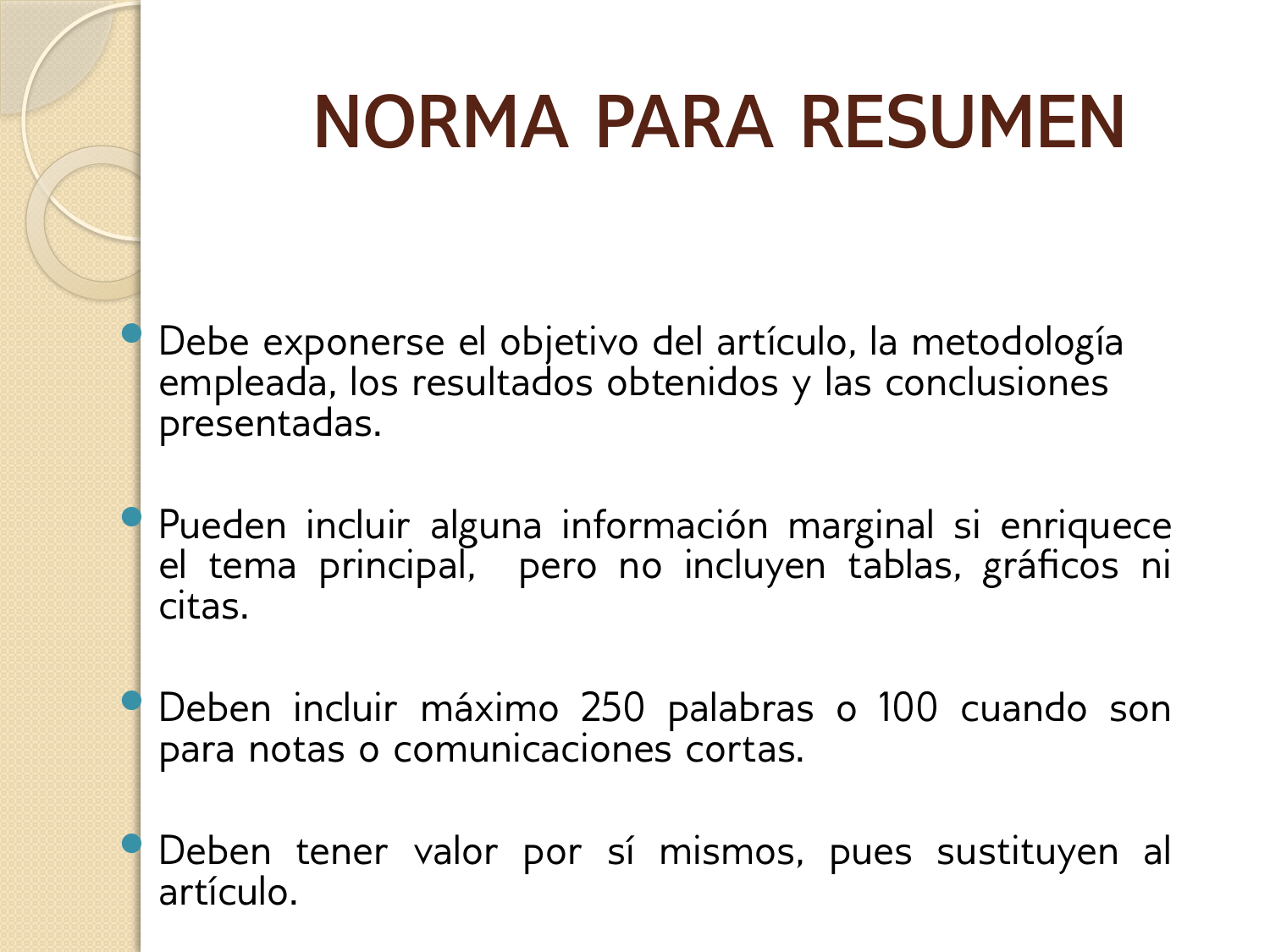

# NORMA PARA RESUMEN
Debe exponerse el objetivo del artículo, la metodología empleada, los resultados obtenidos y las conclusiones presentadas.

Pueden incluir alguna información marginal si enriquece el tema principal,  pero no incluyen tablas, gráficos ni citas.

Deben incluir máximo 250 palabras o 100 cuando son para notas o comunicaciones cortas.

Deben tener valor por sí mismos, pues sustituyen al artículo.